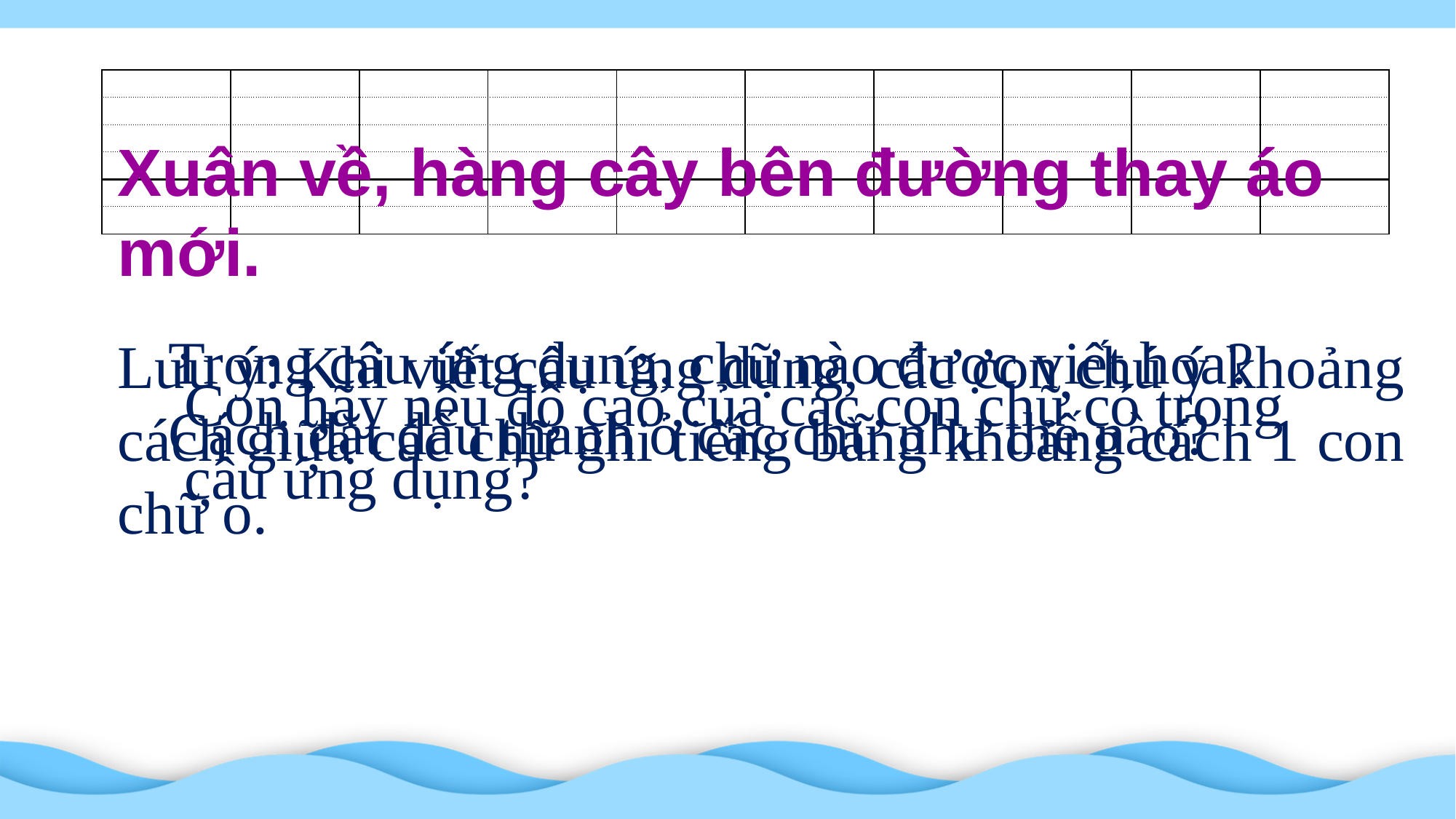

|  |  |  |  |  |  |  |  |  |  |
| --- | --- | --- | --- | --- | --- | --- | --- | --- | --- |
|  |  |  |  |  |  |  |  |  |  |
|  |  |  |  |  |  |  |  |  |  |
|  |  |  |  |  |  |  |  |  |  |
|  |  |  |  |  |  |  |  |  |  |
|  |  |  |  |  |  |  |  |  |  |
Xuân về, hàng cây bên đường thay áo mới.
Trong câu ứng dụng, chữ nào được viết hoa?
Lưu ý: Khi viết câu ứng dụng, các con chú ý khoảng cách giữa các chữ ghi tiếng bằng khoảng cách 1 con chữ o.
Con hãy nêu độ cao của các con chữ có trong câu ứng dụng?
Cách đặt dấu thanh ở các chữ như thế nào?